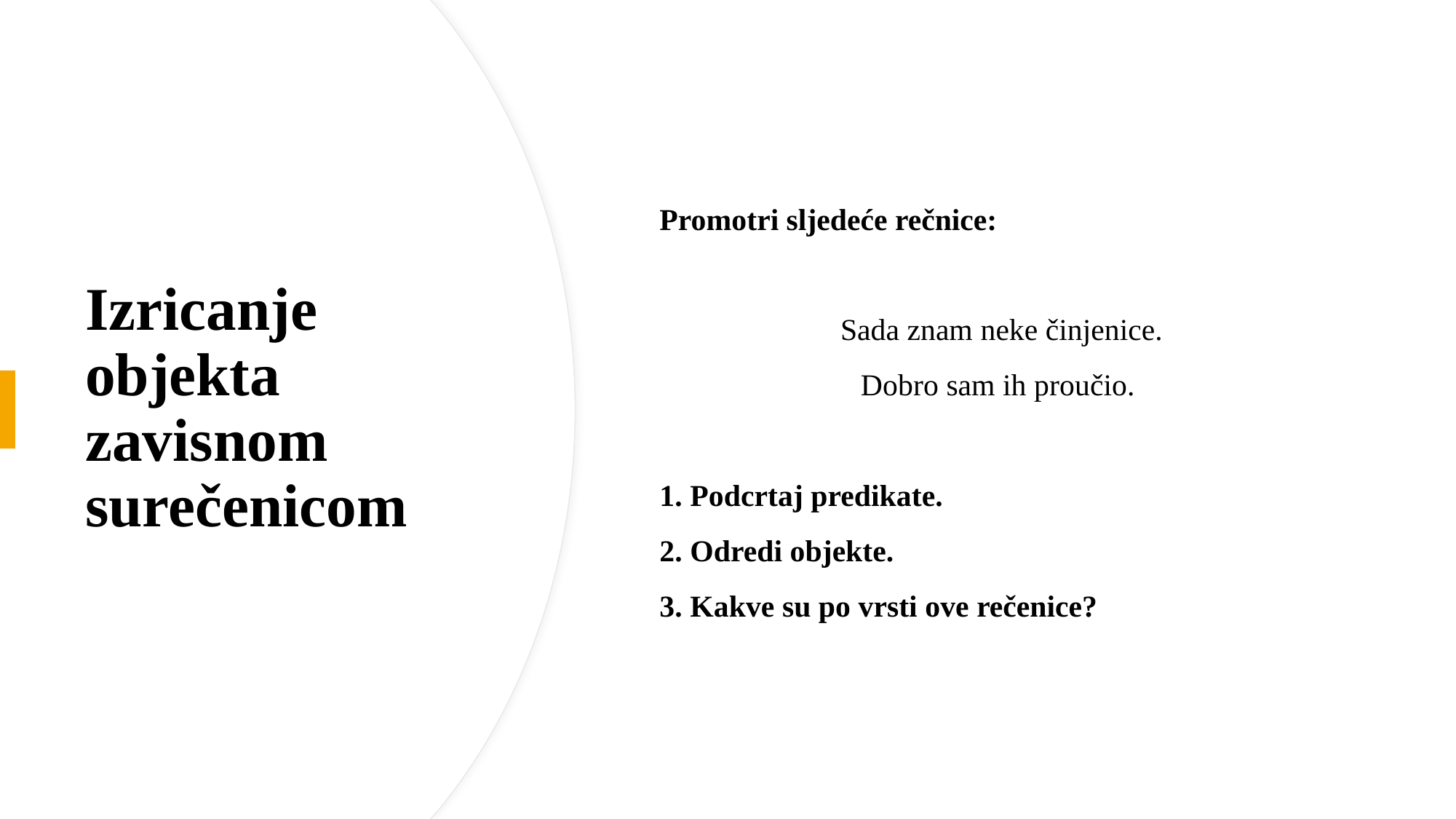

Promotri sljedeće rečnice:

Sada znam neke činjenice.
Dobro sam ih proučio.

1. Podcrtaj predikate.
2. Odredi objekte.
3. Kakve su po vrsti ove rečenice?
# Izricanje objekta zavisnom surečenicom